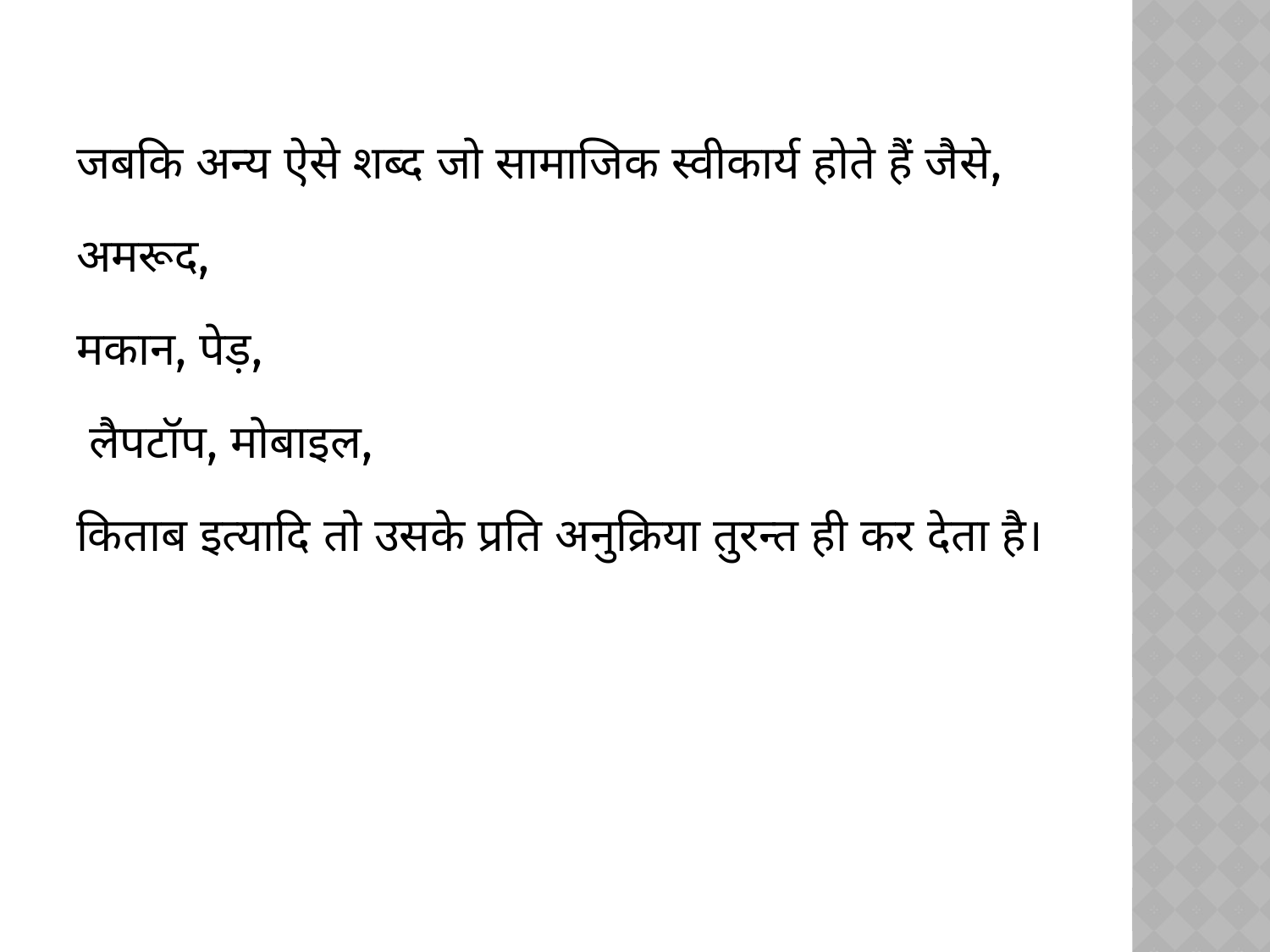

जबकि अन्य ऐसे शब्द जो सामाजिक स्वीकार्य होते हैं जैसे,
अमरूद,
मकान, पेड़,
 लैपटॉप, मोबाइल,
किताब इत्यादि तो उसके प्रति अनुक्रिया तुरन्त ही कर देता है।